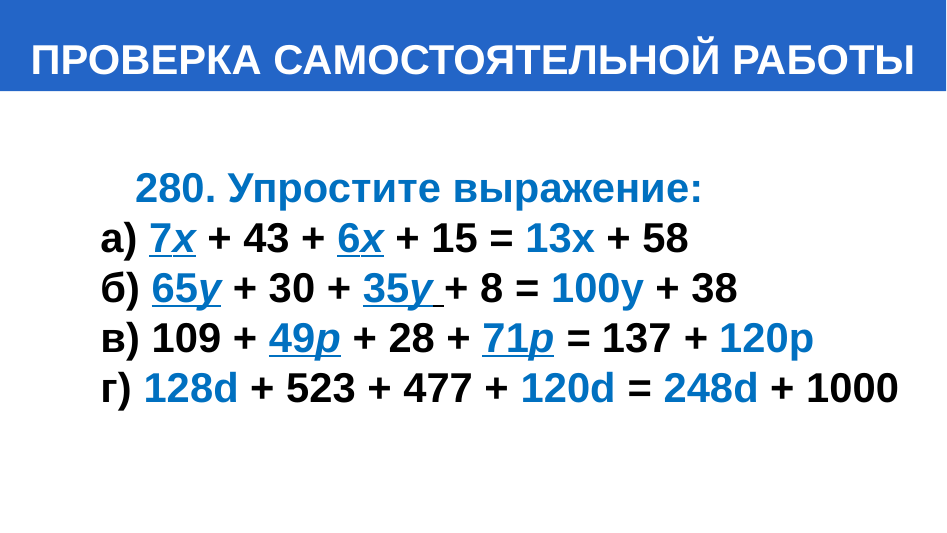

# ПРОВЕРКА САМОСТОЯТЕЛЬНОЙ РАБОТЫ
   280. Упростите выражение:
а) 7x + 43 + 6x + 15 = 13х + 58
б) 65y + 30 + 35y + 8 = 100у + 38
в) 109 + 49p + 28 + 71p = 137 + 120р
г) 128d + 523 + 477 + 120d = 248d + 1000